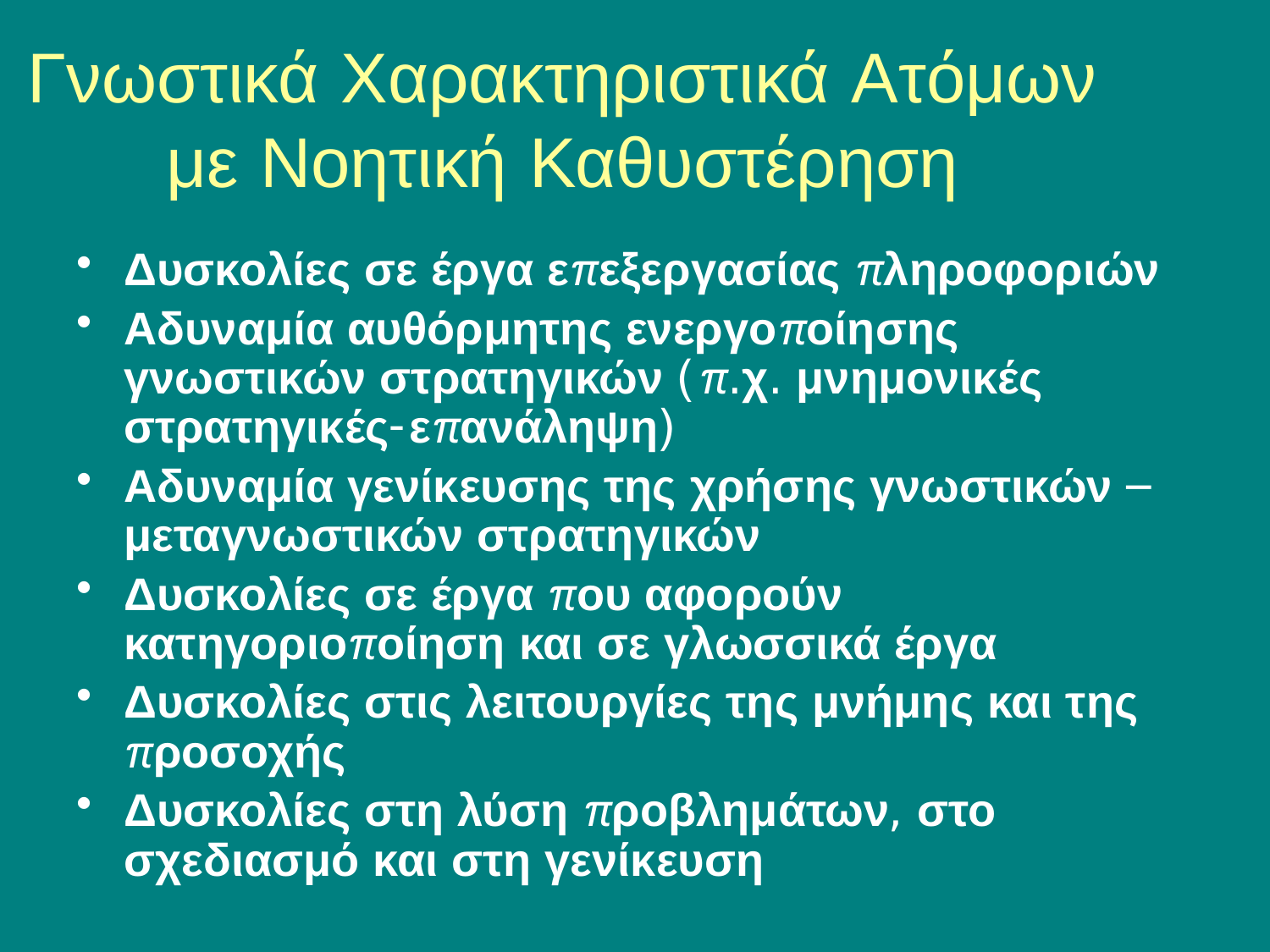

# Γνωστικά Χαρακτηριστικά Ατόμων με Νοητική Καθυστέρηση
Δυσκολίες σε έργα επεξεργασίας πληροφοριών
Αδυναμία αυθόρμητης ενεργοποίησης γνωστικών στρατηγικών (π.χ. μνημονικές στρατηγικές-επανάληψη)
Αδυναμία γενίκευσης της χρήσης γνωστικών –μεταγνωστικών στρατηγικών
Δυσκολίες σε έργα που αφορούν κατηγοριοποίηση και σε γλωσσικά έργα
Δυσκολίες στις λειτουργίες της μνήμης και της προσοχής
Δυσκολίες στη λύση προβλημάτων, στο σχεδιασμό και στη γενίκευση